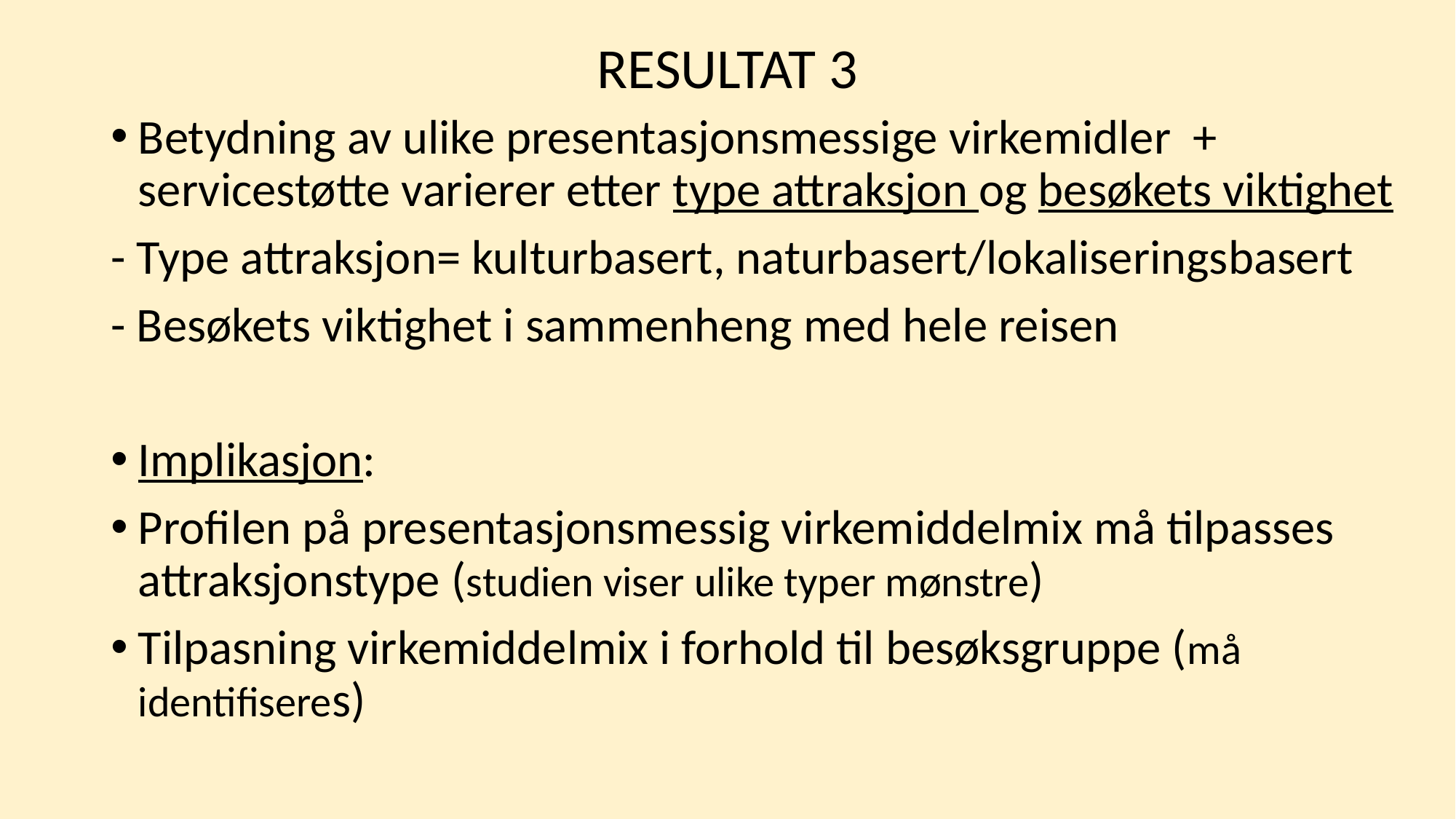

# RESULTAT 3
Betydning av ulike presentasjonsmessige virkemidler  + servicestøtte varierer etter type attraksjon og besøkets viktighet
- Type attraksjon= kulturbasert, naturbasert/lokaliseringsbasert
- Besøkets viktighet i sammenheng med hele reisen

Implikasjon:
Profilen på presentasjonsmessig virkemiddelmix må tilpasses attraksjonstype (studien viser ulike typer mønstre)
Tilpasning virkemiddelmix i forhold til besøksgruppe (må identifiseres)